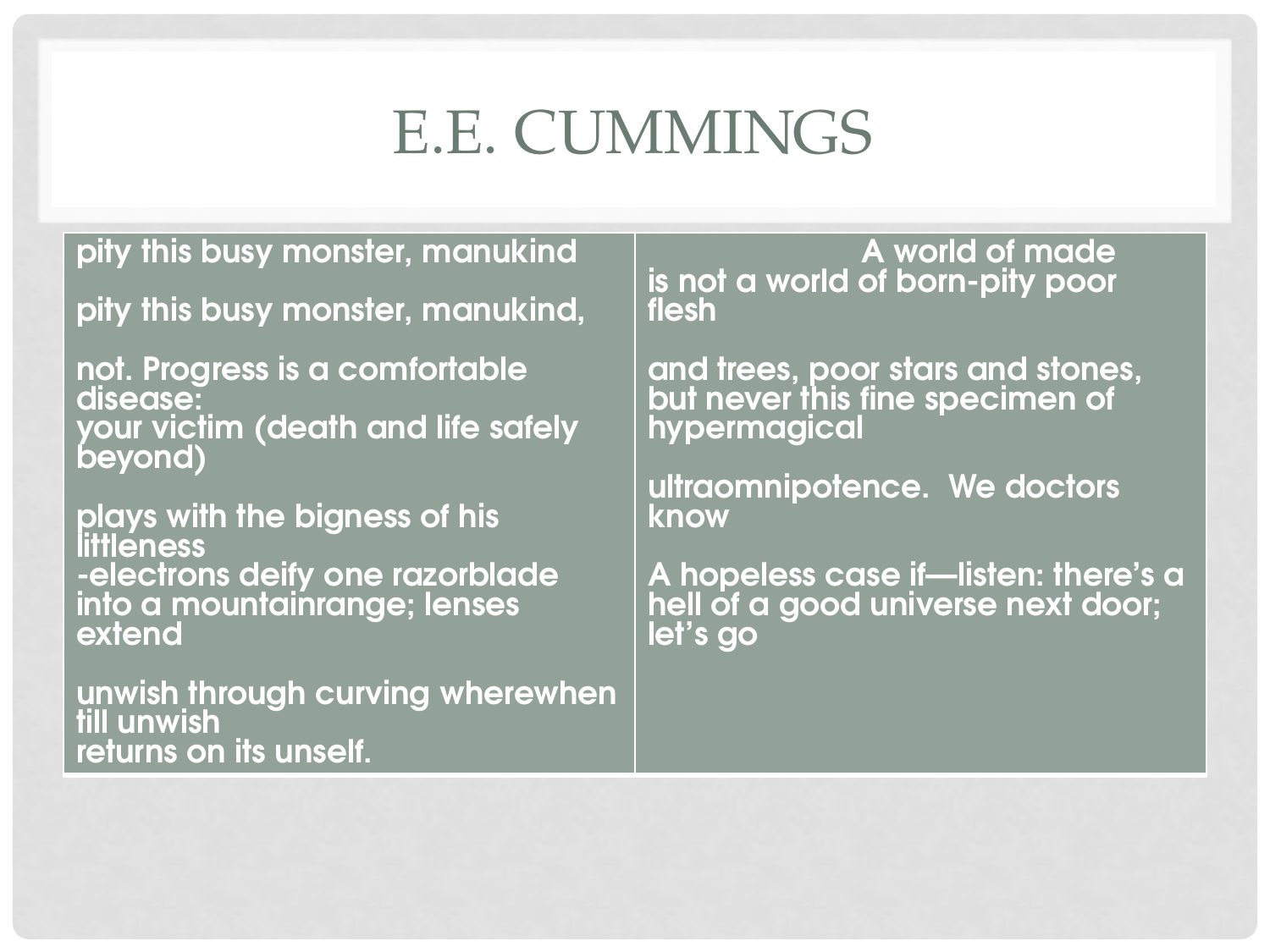

# e.e. cummings
| pity this busy monster, manukind pity this busy monster, manukind, not. Progress is a comfortable disease: your victim (death and life safely beyond) plays with the bigness of his littleness -electrons deify one razorblade into a mountainrange; lenses extend unwish through curving wherewhen till unwish returns on its unself. | A world of made is not a world of born-pity poor flesh and trees, poor stars and stones, but never this fine specimen of hypermagical ultraomnipotence. We doctors know A hopeless case if—listen: there’s a hell of a good universe next door; let’s go |
| --- | --- |